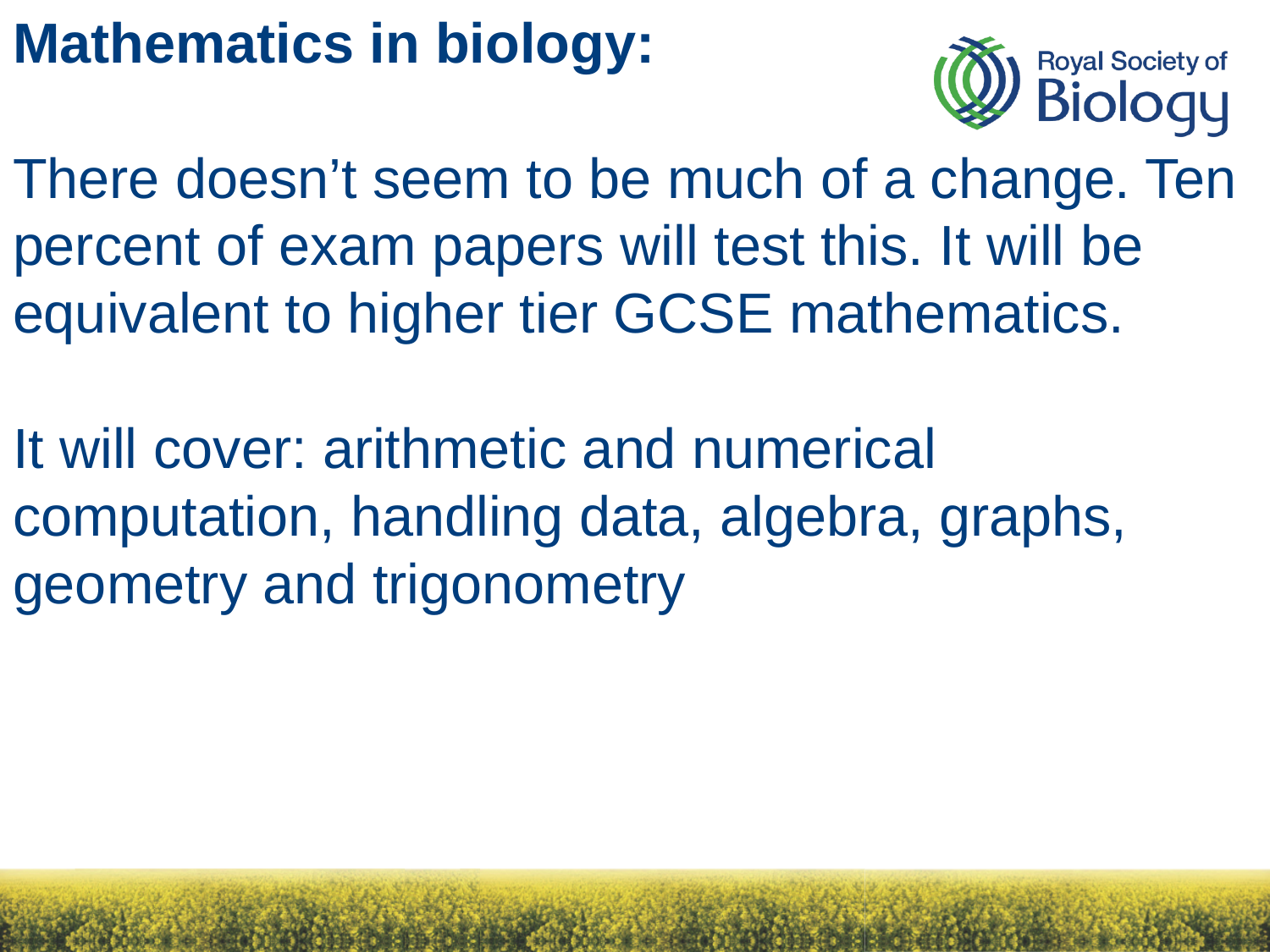

# Mathematics in biology: There doesn’t seem to be much of a change. Ten percent of exam papers will test this. It will be equivalent to higher tier GCSE mathematics. It will cover: arithmetic and numerical computation, handling data, algebra, graphs, geometry and trigonometry